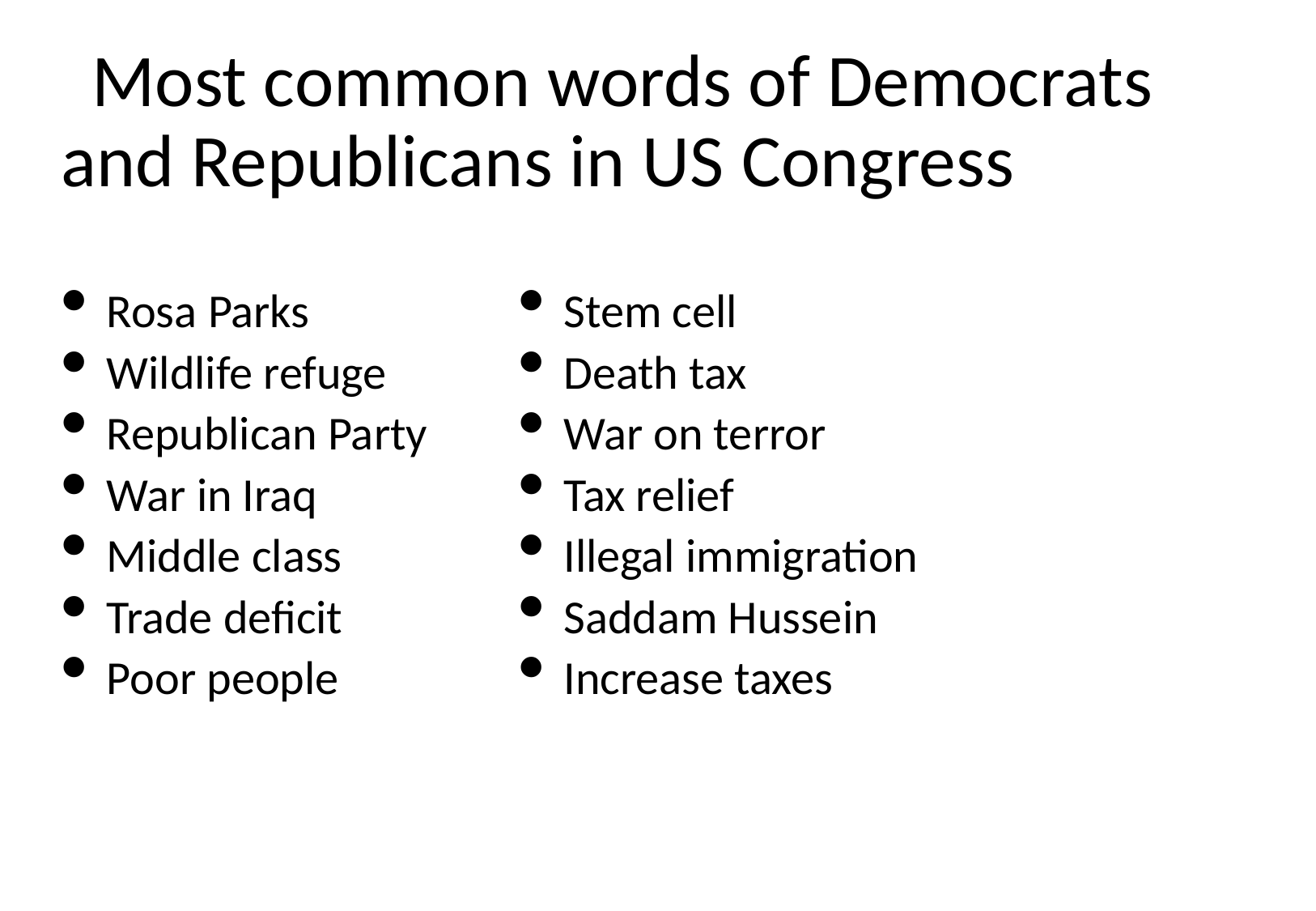

Most common words of Democrats and Republicans in US Congress
Rosa Parks
Wildlife refuge
Republican Party
War in Iraq
Middle class
Trade deficit
Poor people
Stem cell
Death tax
War on terror
Tax relief
Illegal immigration
Saddam Hussein
Increase taxes